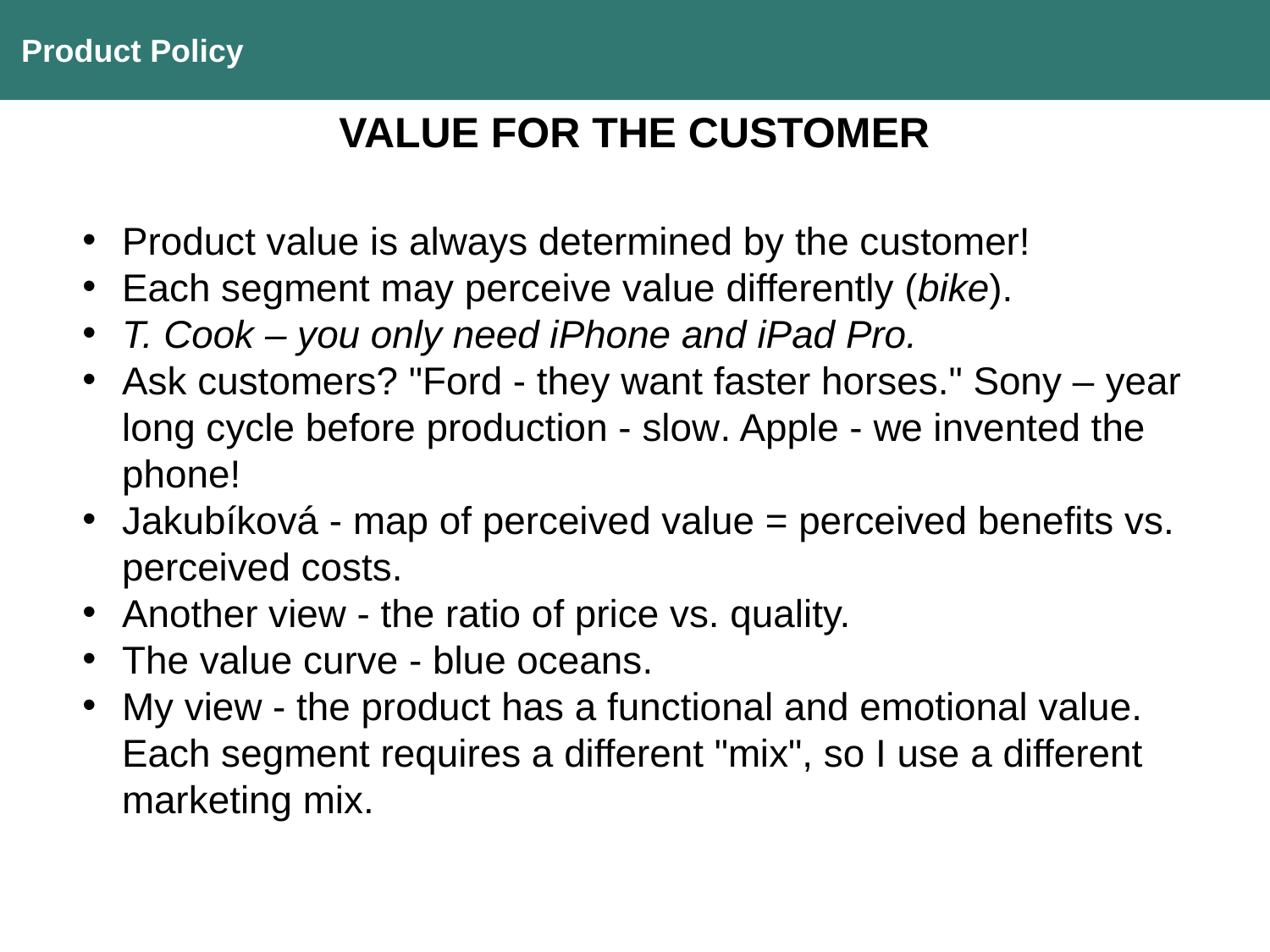

Product Policy
VALUE FOR THE CUSTOMER
Product value is always determined by the customer!
Each segment may perceive value differently (bike).
T. Cook – you only need iPhone and iPad Pro.
Ask customers? "Ford - they want faster horses." Sony – year long cycle before production - slow. Apple - we invented the phone!
Jakubíková - map of perceived value = perceived benefits vs. perceived costs.
Another view - the ratio of price vs. quality.
The value curve - blue oceans.
My view - the product has a functional and emotional value. Each segment requires a different "mix", so I use a different marketing mix.